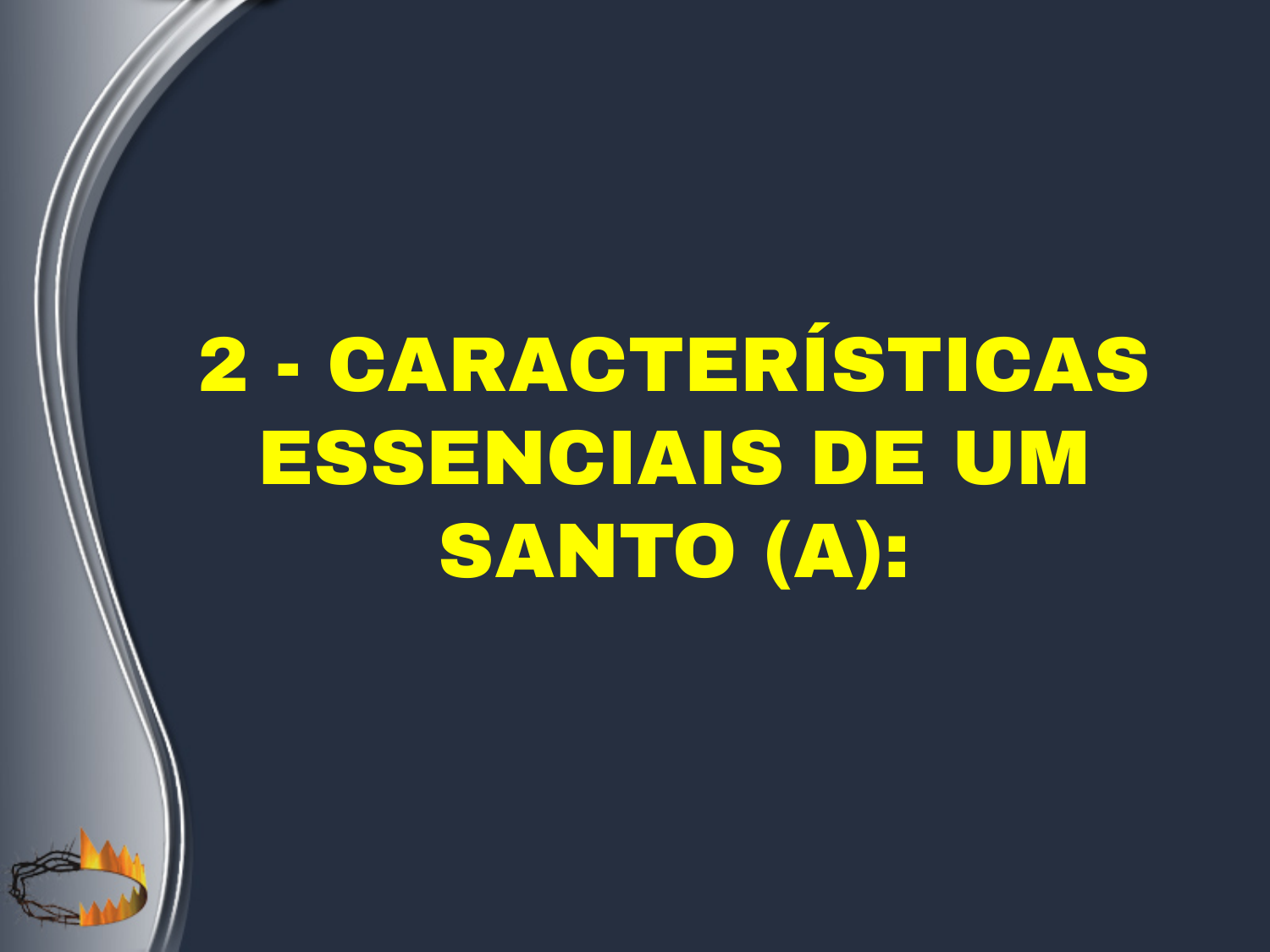

2 - Características essenciais de um santo (a):